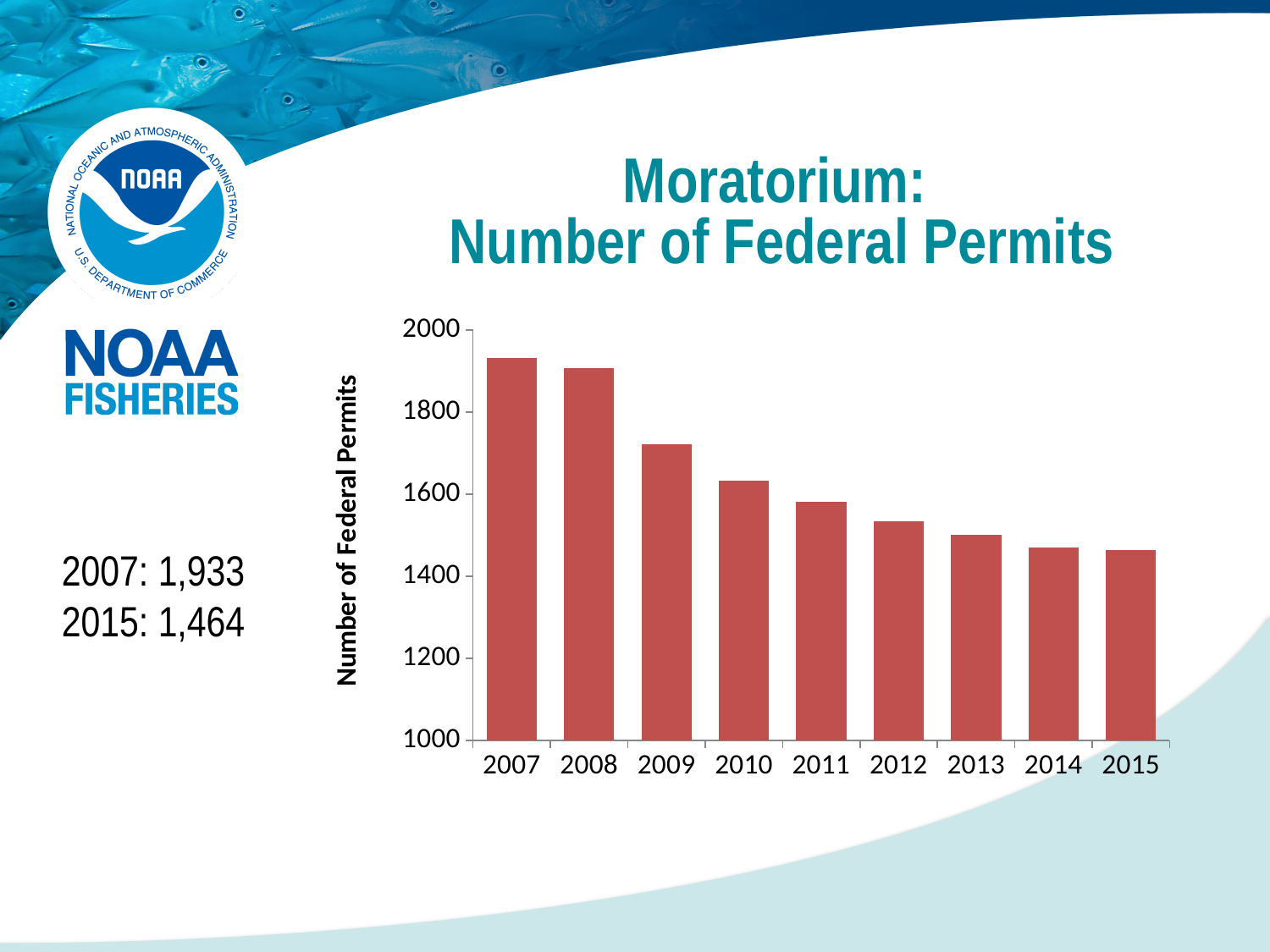

# Moratorium: Number of Federal Permits

### Chart

| Category |  |
|---|---|
| 2007 | 1933.0 |
| 2008 | 1907.0 |
| 2009 | 1722.0 |
| 2010 | 1633.0 |
| 2011 | 1582.0 |
| 2012 | 1534.0 |
| 2013 | 1501.0 |
| 2014 | 1470.0 |
| 2015 | 1464.0 |
2007: 1,933
2015: 1,464